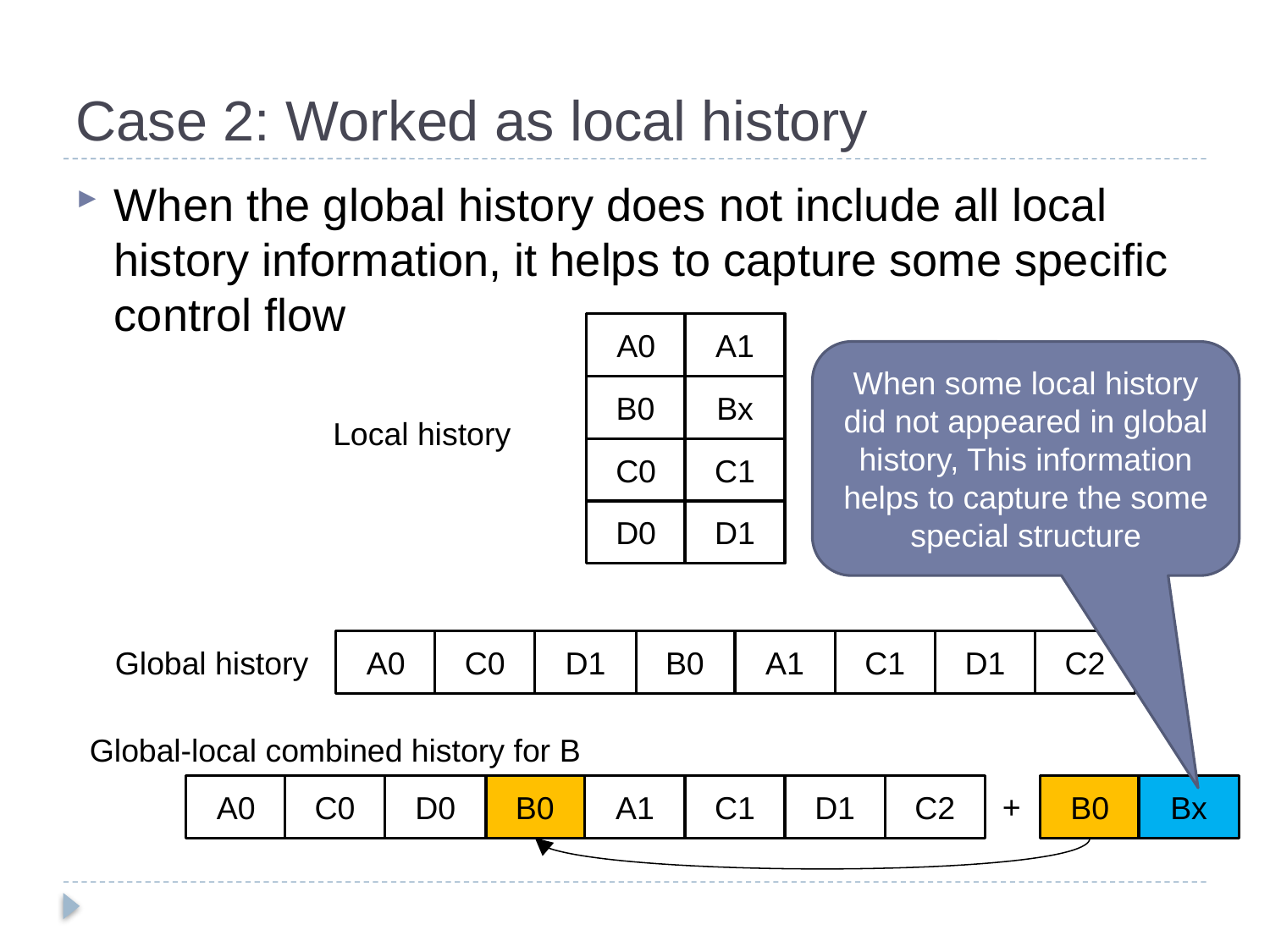

# Case 2: Worked as local history
When the global history does not include all local history information, it helps to capture some specific control flow
A0
A1
When some local history did not appeared in global history, This information helps to capture the some special structure
B0
Bx
Local history
C0
C1
D0
D1
A0
C0
D1
B0
A1
C1
D1
C2
Global history
Global-local combined history for B
A0
C0
D0
B0
A1
C1
D1
C2
B0
Bx
+